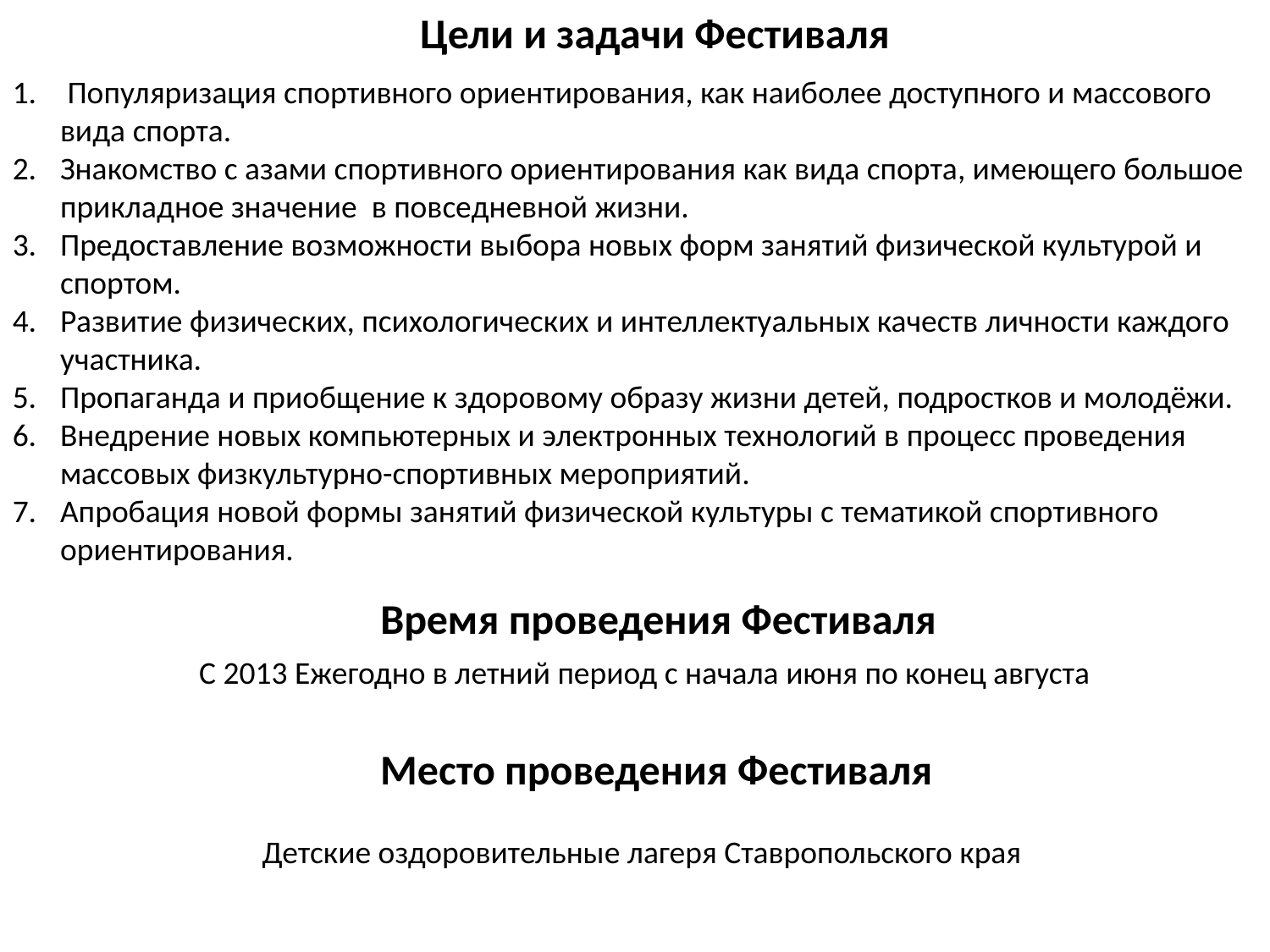

Цели и задачи Фестиваля
 Популяризация спортивного ориентирования, как наиболее доступного и массового вида спорта.
Знакомство с азами спортивного ориентирования как вида спорта, имеющего большое прикладное значение  в повседневной жизни.
Предоставление возможности выбора новых форм занятий физической культурой и спортом.
Развитие физических, психологических и интеллектуальных качеств личности каждого участника.
Пропаганда и приобщение к здоровому образу жизни детей, подростков и молодёжи.
Внедрение новых компьютерных и электронных технологий в процесс проведения массовых физкультурно-спортивных мероприятий.
Апробация новой формы занятий физической культуры с тематикой спортивного ориентирования.
Время проведения Фестиваля
С 2013 Ежегодно в летний период с начала июня по конец августа
Место проведения Фестиваля
Детские оздоровительные лагеря Ставропольского края